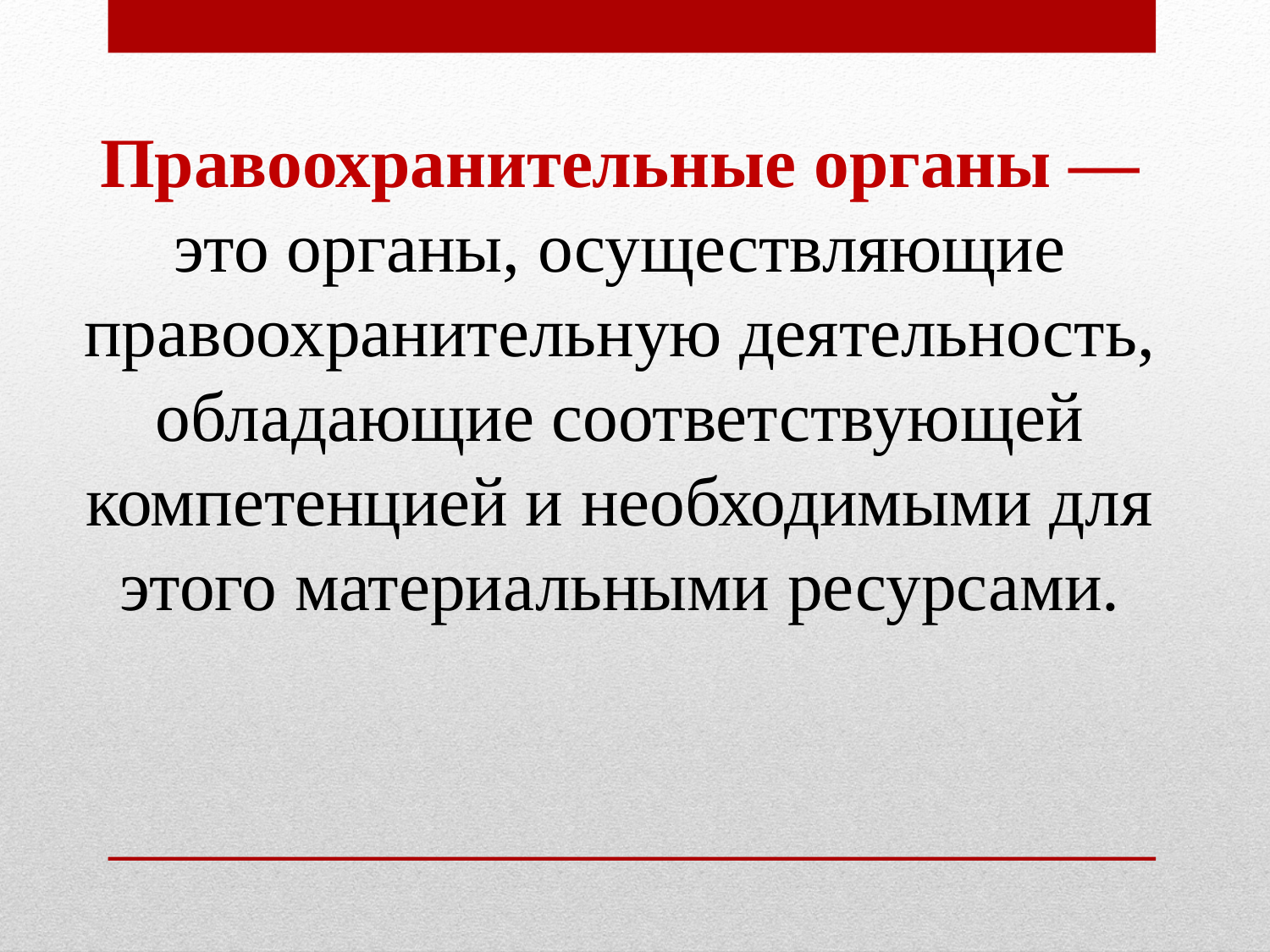

Правоохранительные органы — это органы, осуществляющие правоохранительную деятельность, обладающие соответствующей компетенцией и необходимыми для этого материальными ресурсами.